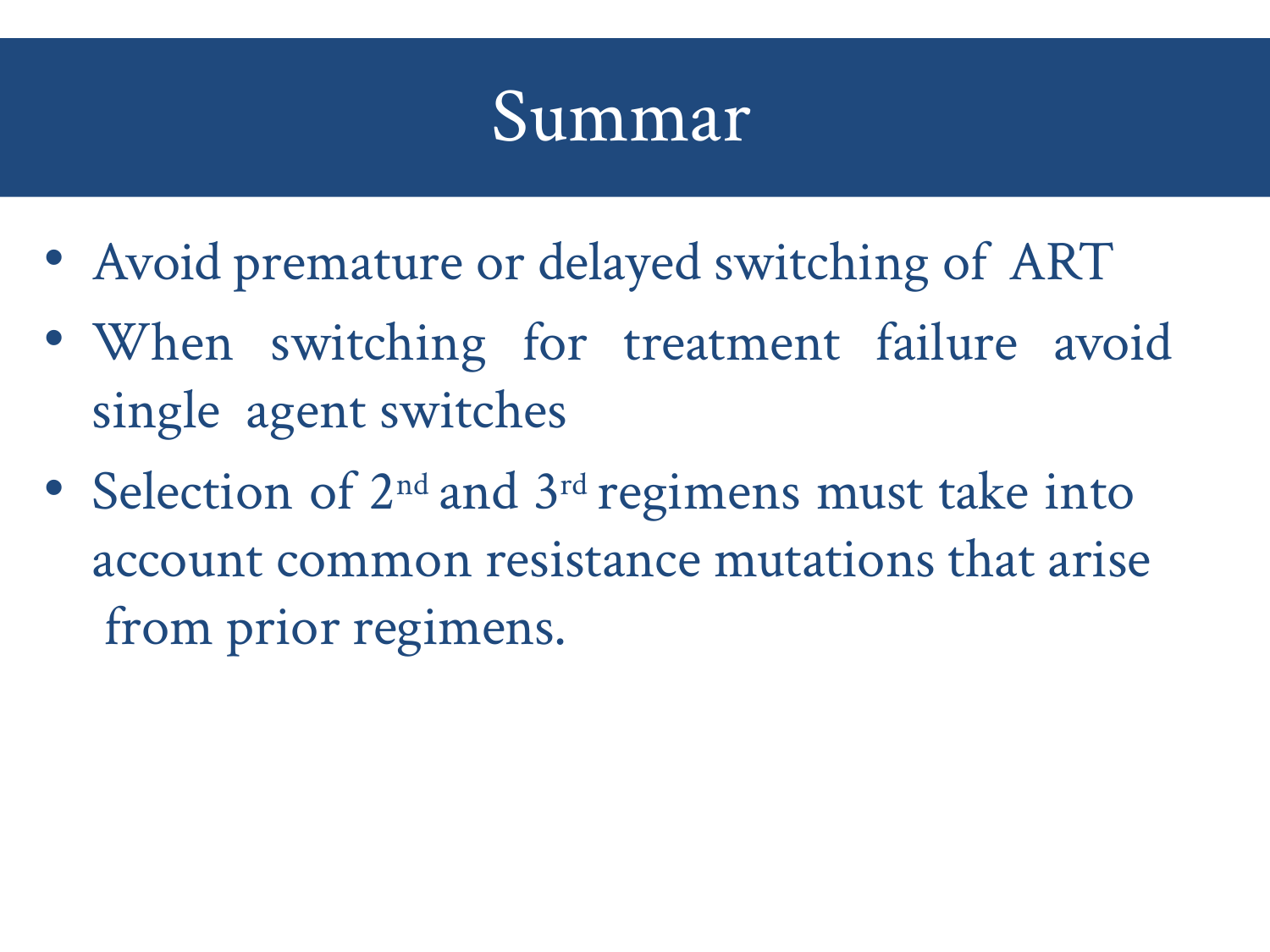

# Summary
Avoid premature or delayed switching of ART
When switching for treatment failure avoid single  agent switches
Selection of 2nd and 3rd regimens must take into  account common resistance mutations that arise  from prior regimens.